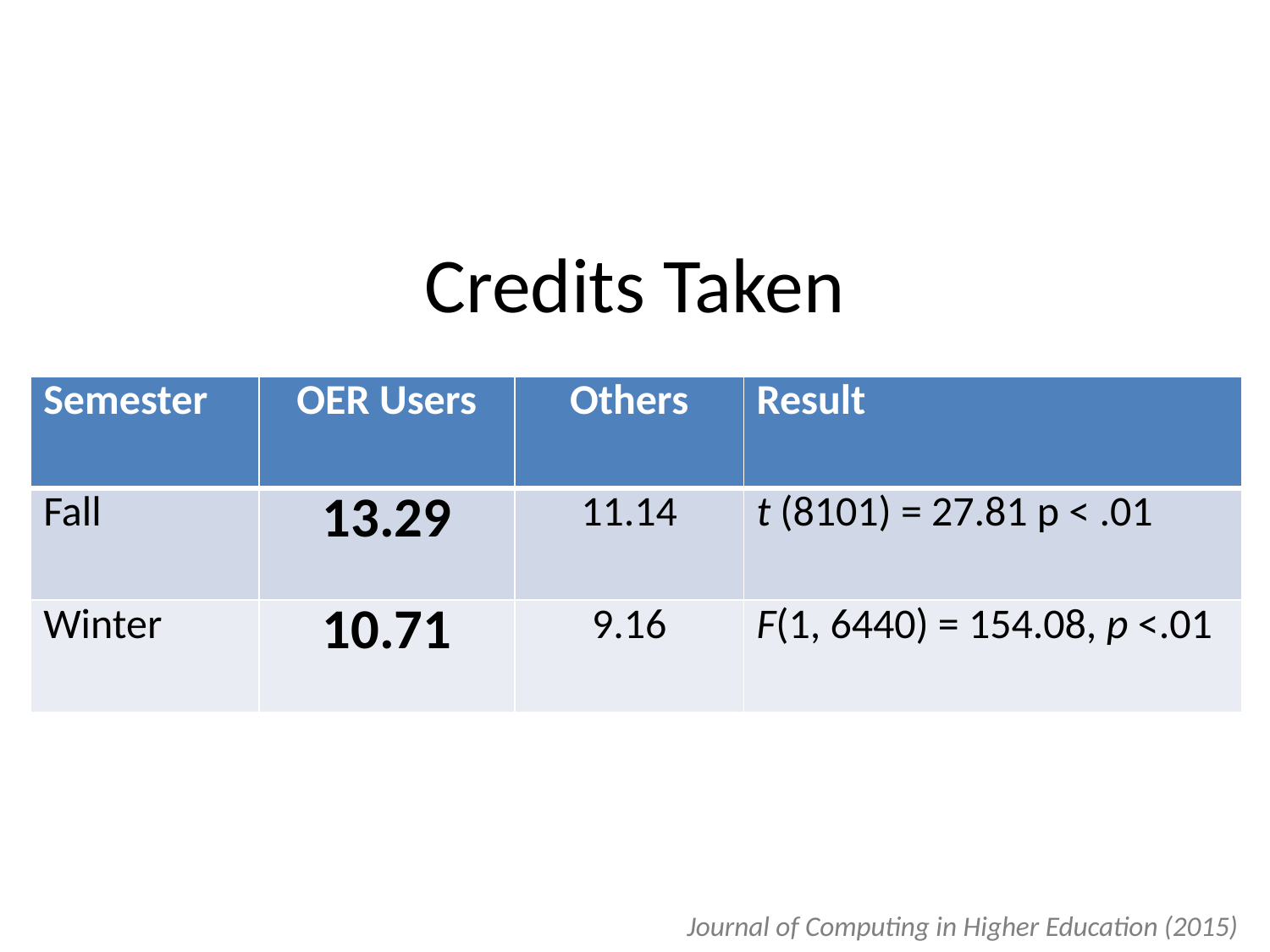

# Credits Taken
| Semester | OER Users | Others | Result |
| --- | --- | --- | --- |
| Fall | 13.29 | 11.14 | t (8101) = 27.81 p < .01 |
| Winter | 10.71 | 9.16 | F(1, 6440) = 154.08, p <.01 |
Journal of Computing in Higher Education (2015)